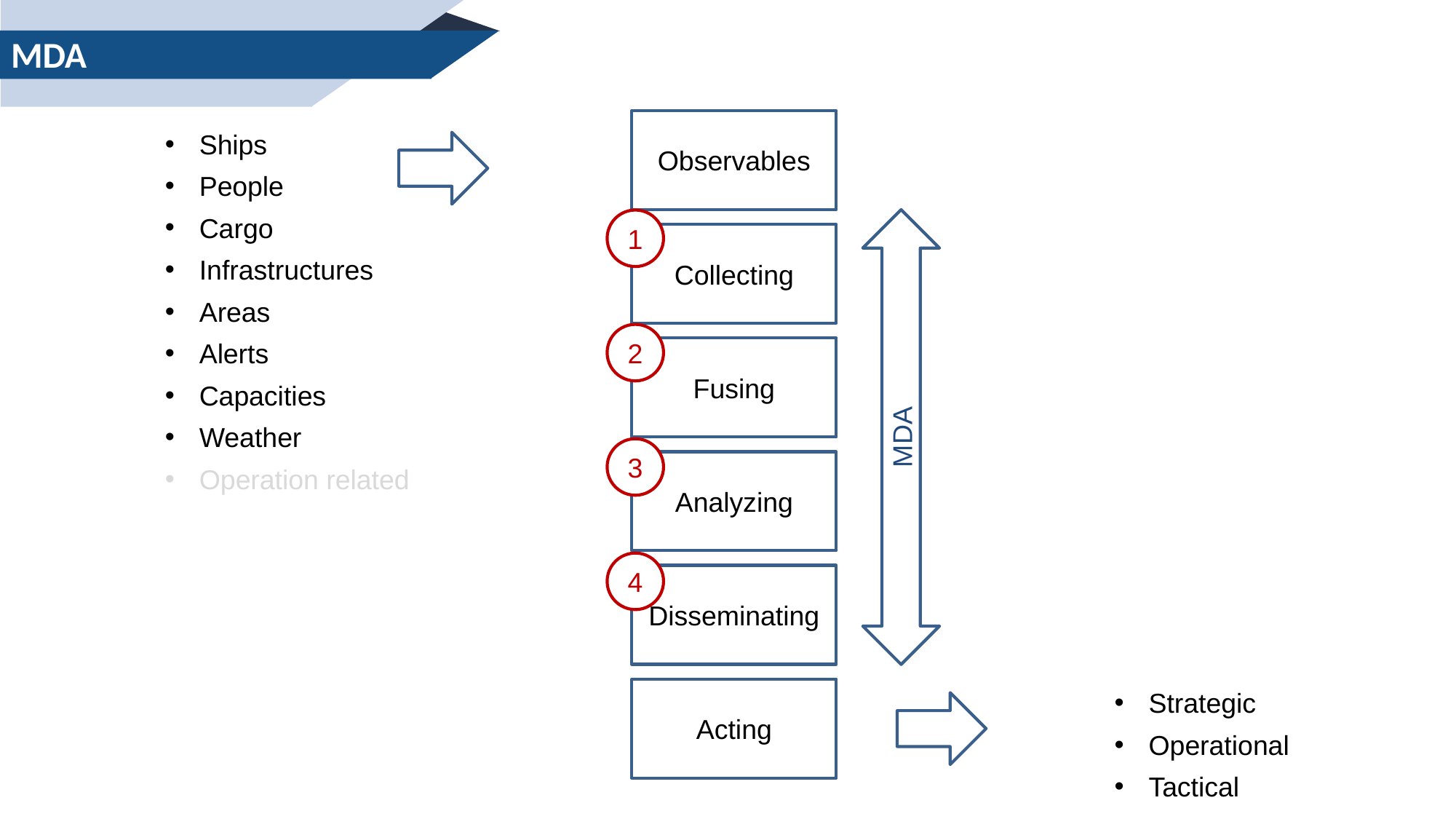

# MDA
Observables
Ships
People
Cargo
Infrastructures
Areas
Alerts
Capacities
Weather
Operation related

1
Collecting
2
Fusing
MDA
3
Analyzing
4
Disseminating
Acting
Strategic
Operational
Tactical